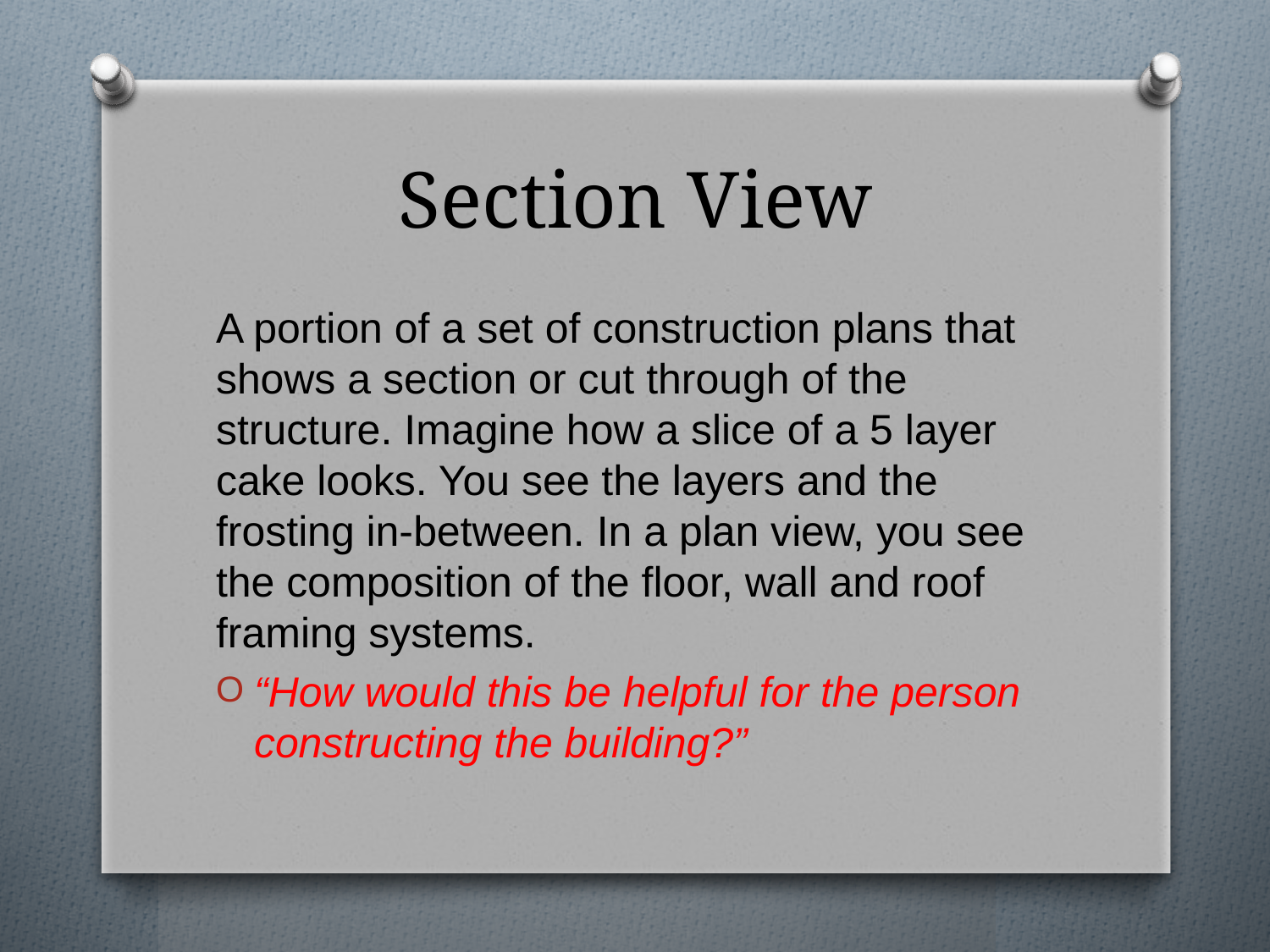

# Section View
A portion of a set of construction plans that shows a section or cut through of the structure. Imagine how a slice of a 5 layer cake looks. You see the layers and the frosting in-between. In a plan view, you see the composition of the floor, wall and roof framing systems.
“How would this be helpful for the person constructing the building?”